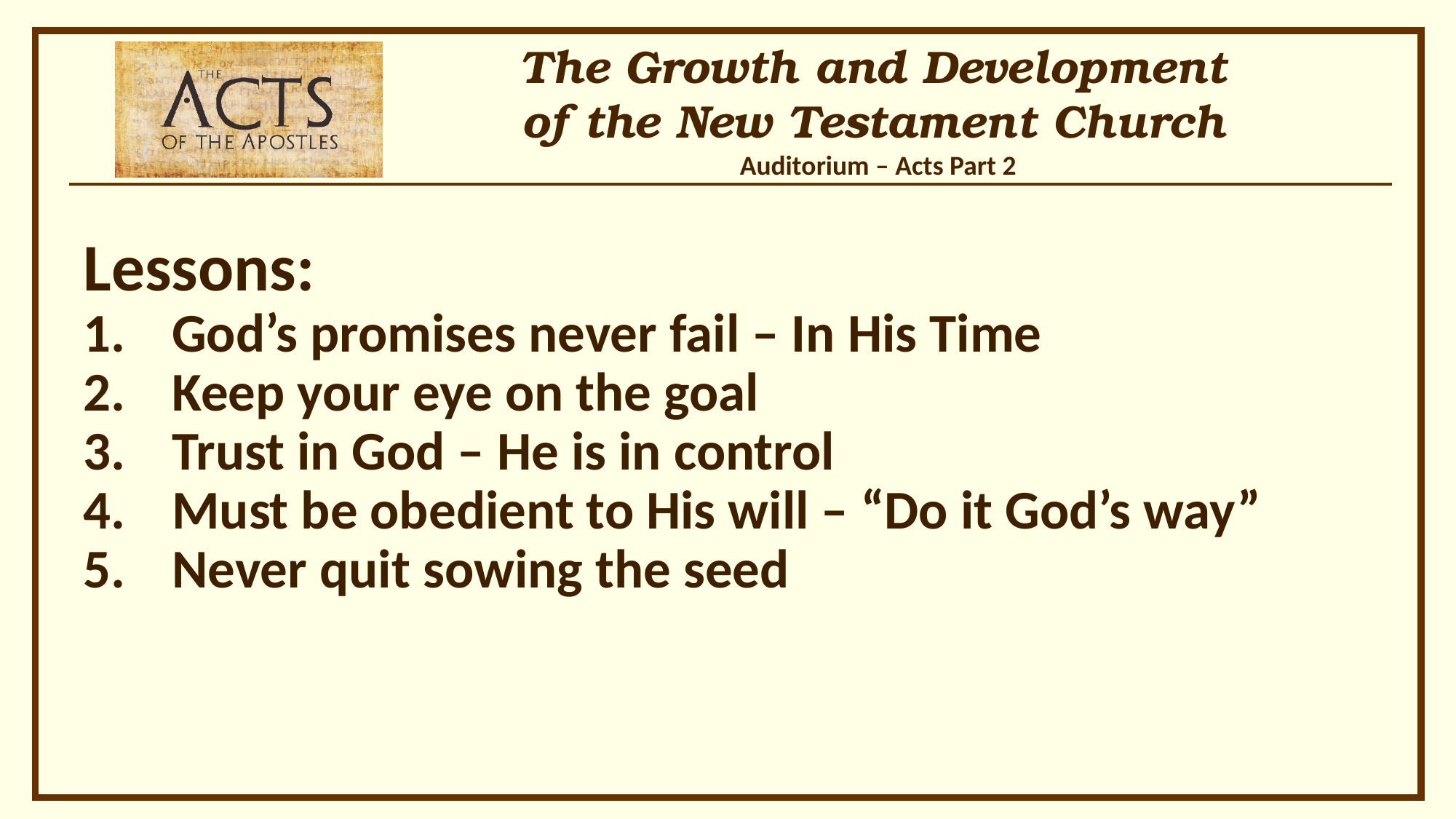

Lessons:
God’s promises never fail – In His Time
Keep your eye on the goal
Trust in God – He is in control
Must be obedient to His will – “Do it God’s way”
Never quit sowing the seed